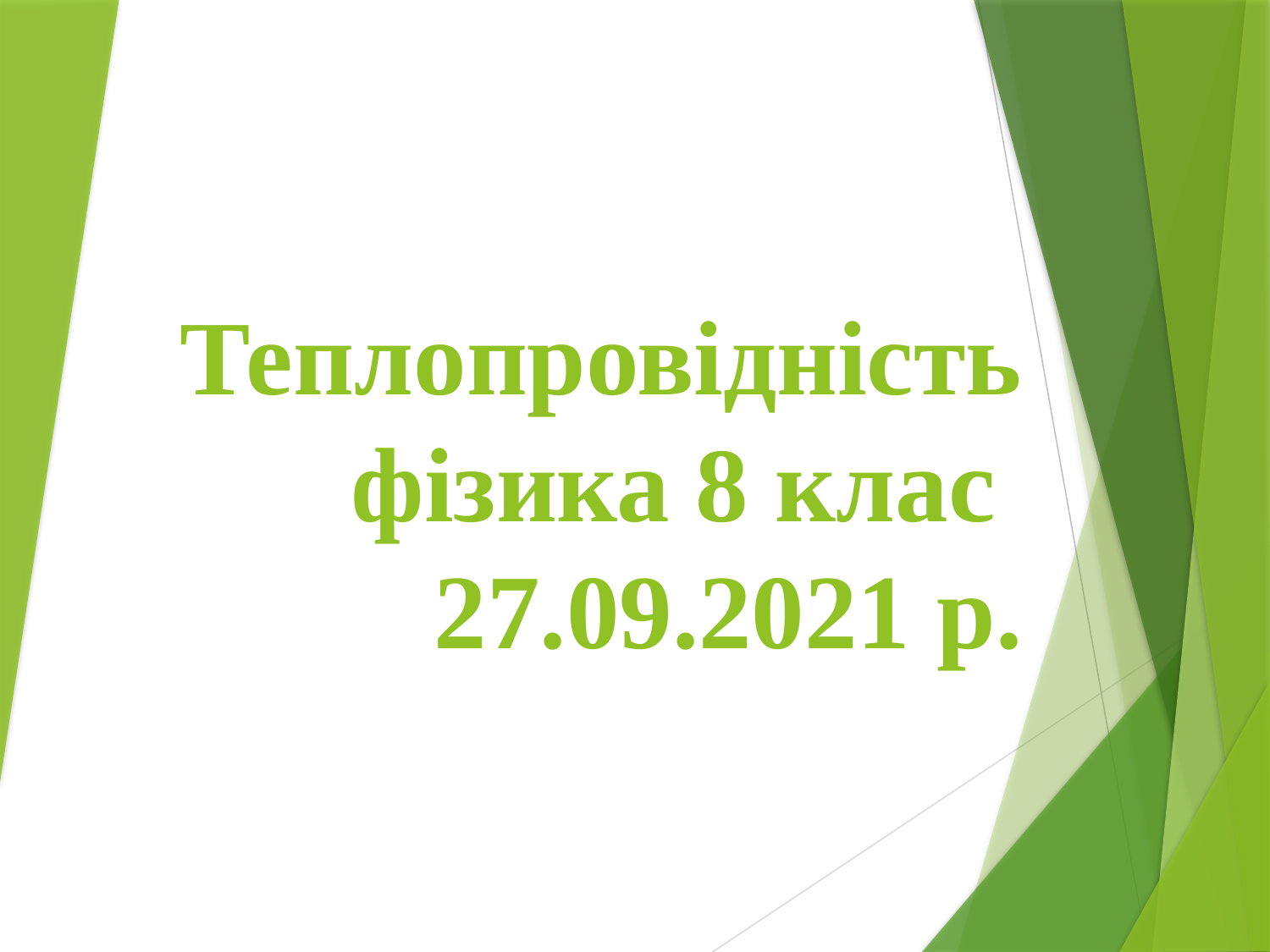

# Теплопровідність фізика 8 клас 27.09.2021 р.